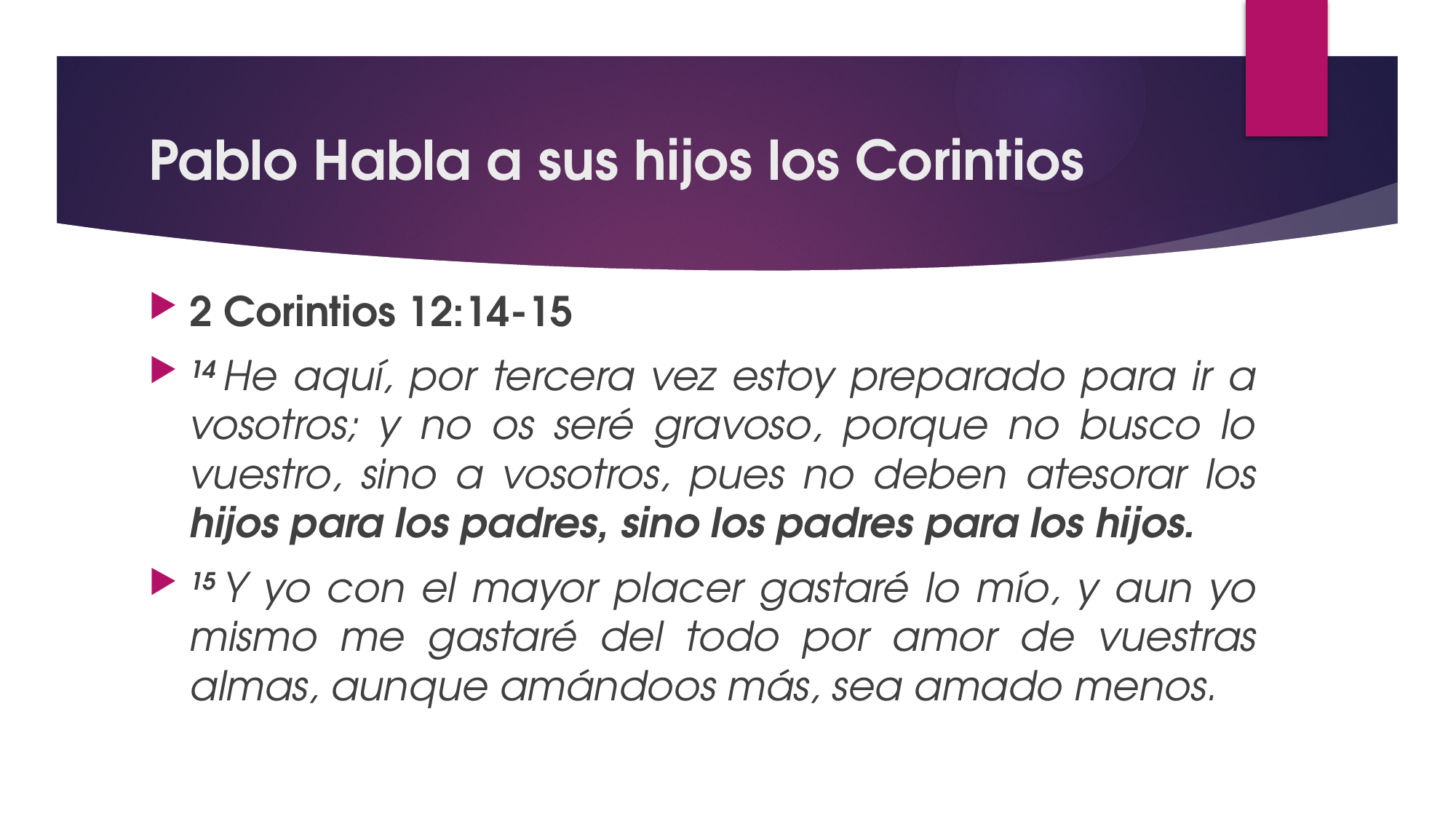

# Pablo Habla a sus hijos los Corintios
2 Corintios 12:14-15
14 He aquí, por tercera vez estoy preparado para ir a vosotros; y no os seré gravoso, porque no busco lo vuestro, sino a vosotros, pues no deben atesorar los hijos para los padres, sino los padres para los hijos.
15 Y yo con el mayor placer gastaré lo mío, y aun yo mismo me gastaré del todo por amor de vuestras almas, aunque amándoos más, sea amado menos.